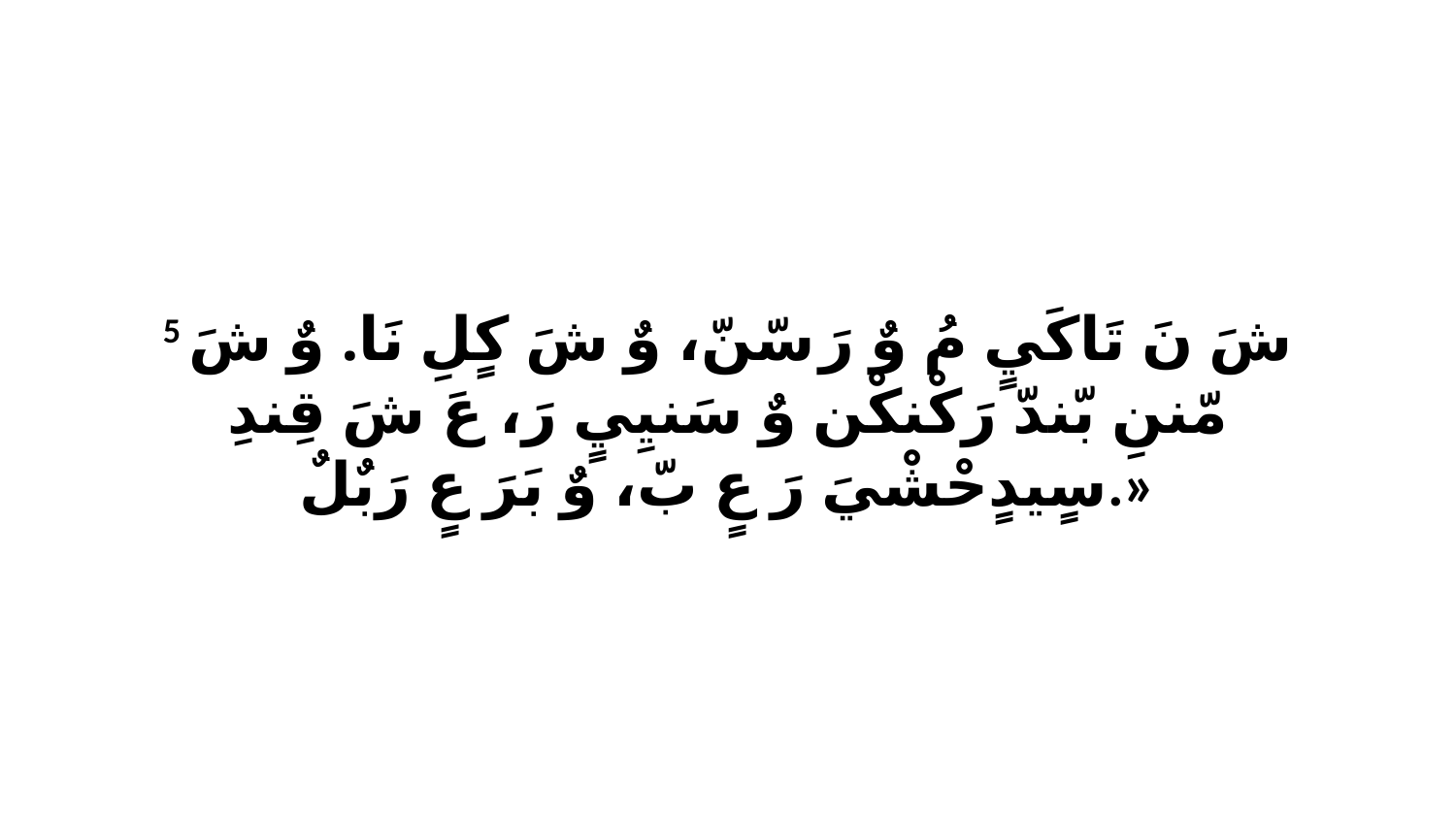

5 شَ نَ تَاكَيٍ مُ وٌ رَ سّنّ، وٌ شَ كٍلِ نَا. وٌ شَ مّننِ بّندّ رَكْنكْن وٌ سَنيِيٍ رَ، عَ شَ قِندِ سٍيدٍحْشْيَ رَ عٍ بّ، وٌ بَرَ عٍ رَبٌلٌ.»